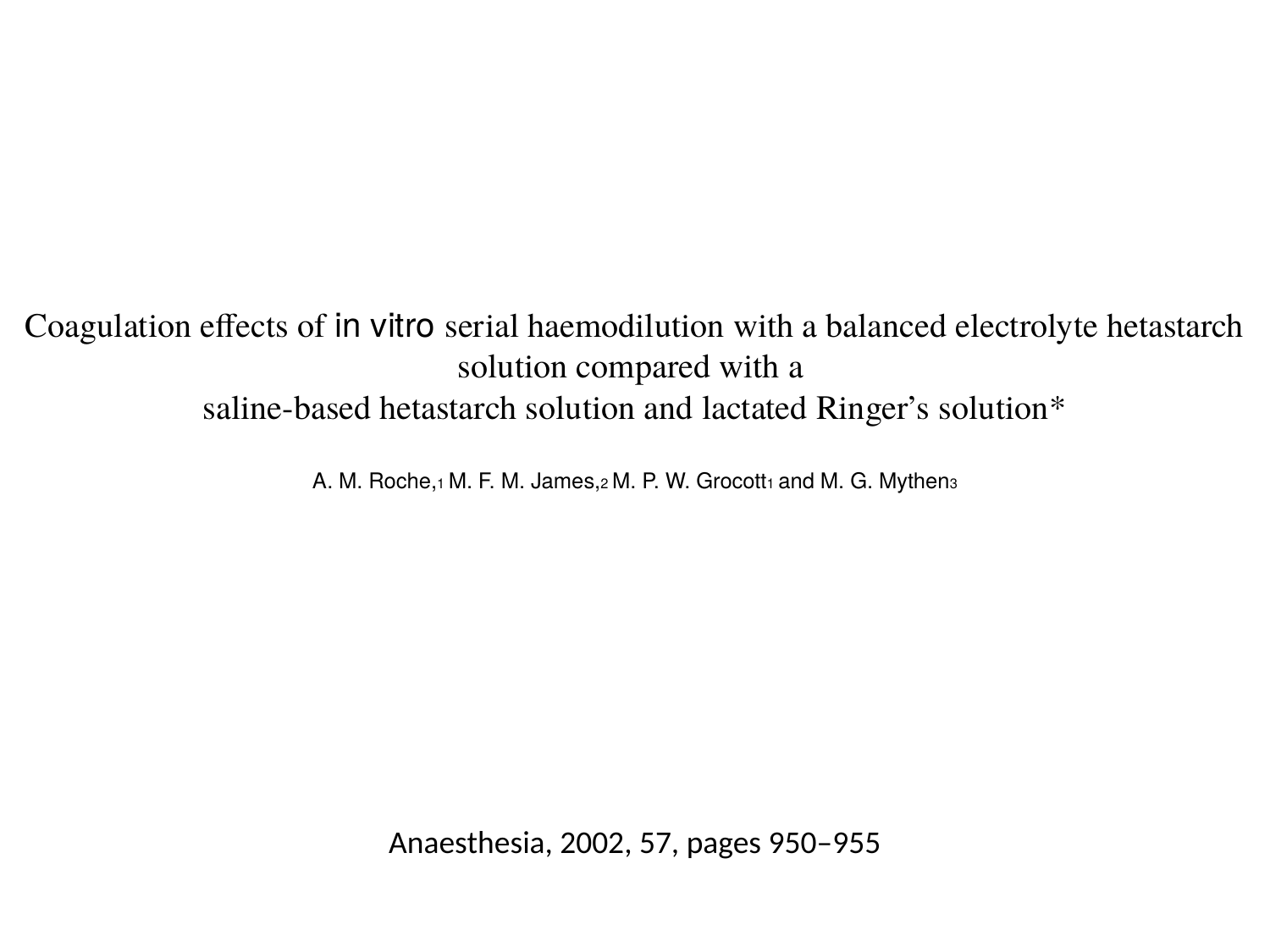

Coagulation effects of in vitro serial haemodilution with a balanced electrolyte hetastarch solution compared with a
saline-based hetastarch solution and lactated Ringer’s solution*
A. M. Roche,1 M. F. M. James,2 M. P. W. Grocott1 and M. G. Mythen3
Anaesthesia, 2002, 57, pages 950–955